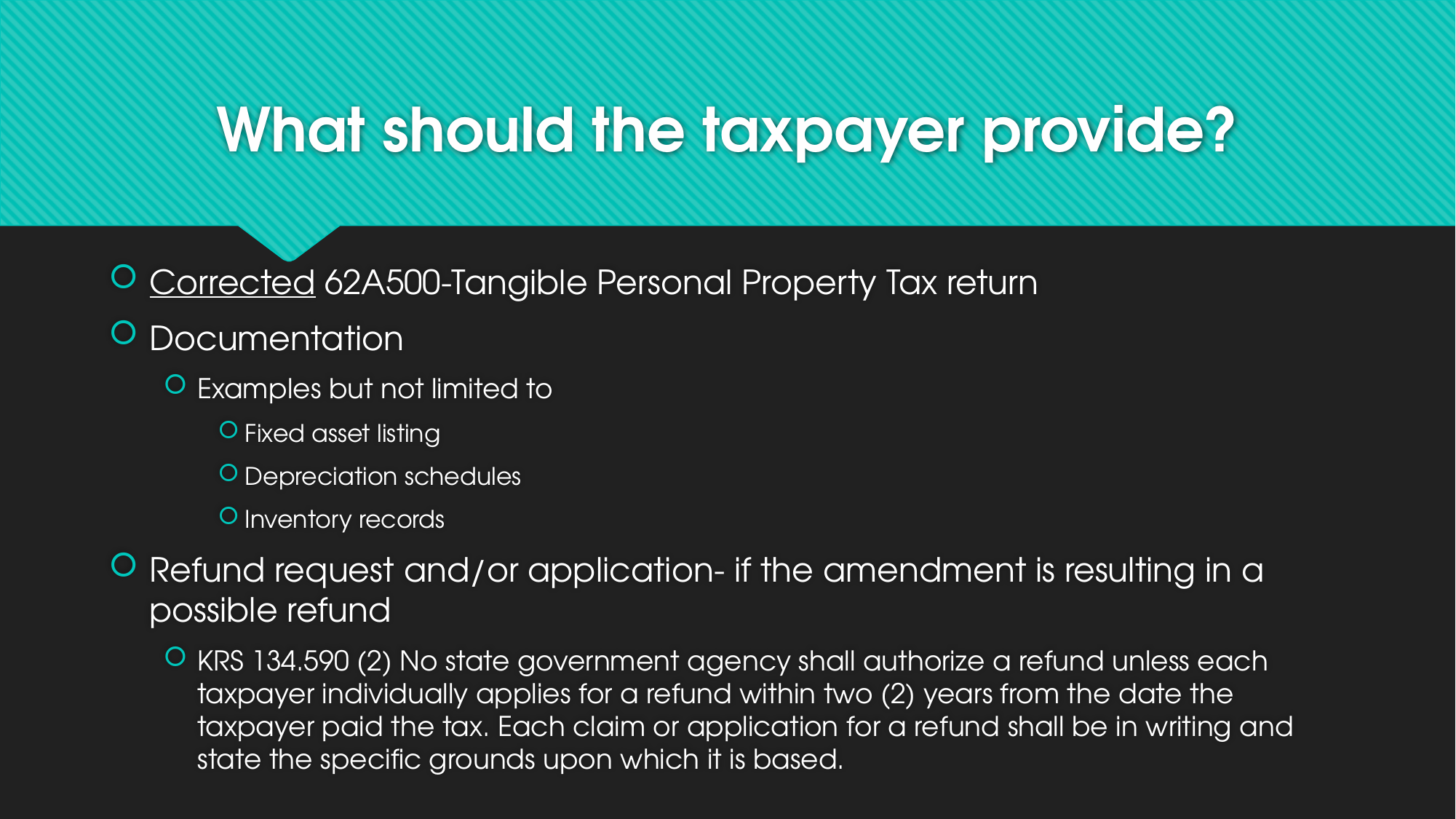

# What should the taxpayer provide?
Corrected 62A500-Tangible Personal Property Tax return
Documentation
Examples but not limited to
Fixed asset listing
Depreciation schedules
Inventory records
Refund request and/or application- if the amendment is resulting in a possible refund
KRS 134.590 (2) No state government agency shall authorize a refund unless each taxpayer individually applies for a refund within two (2) years from the date the taxpayer paid the tax. Each claim or application for a refund shall be in writing and state the specific grounds upon which it is based.